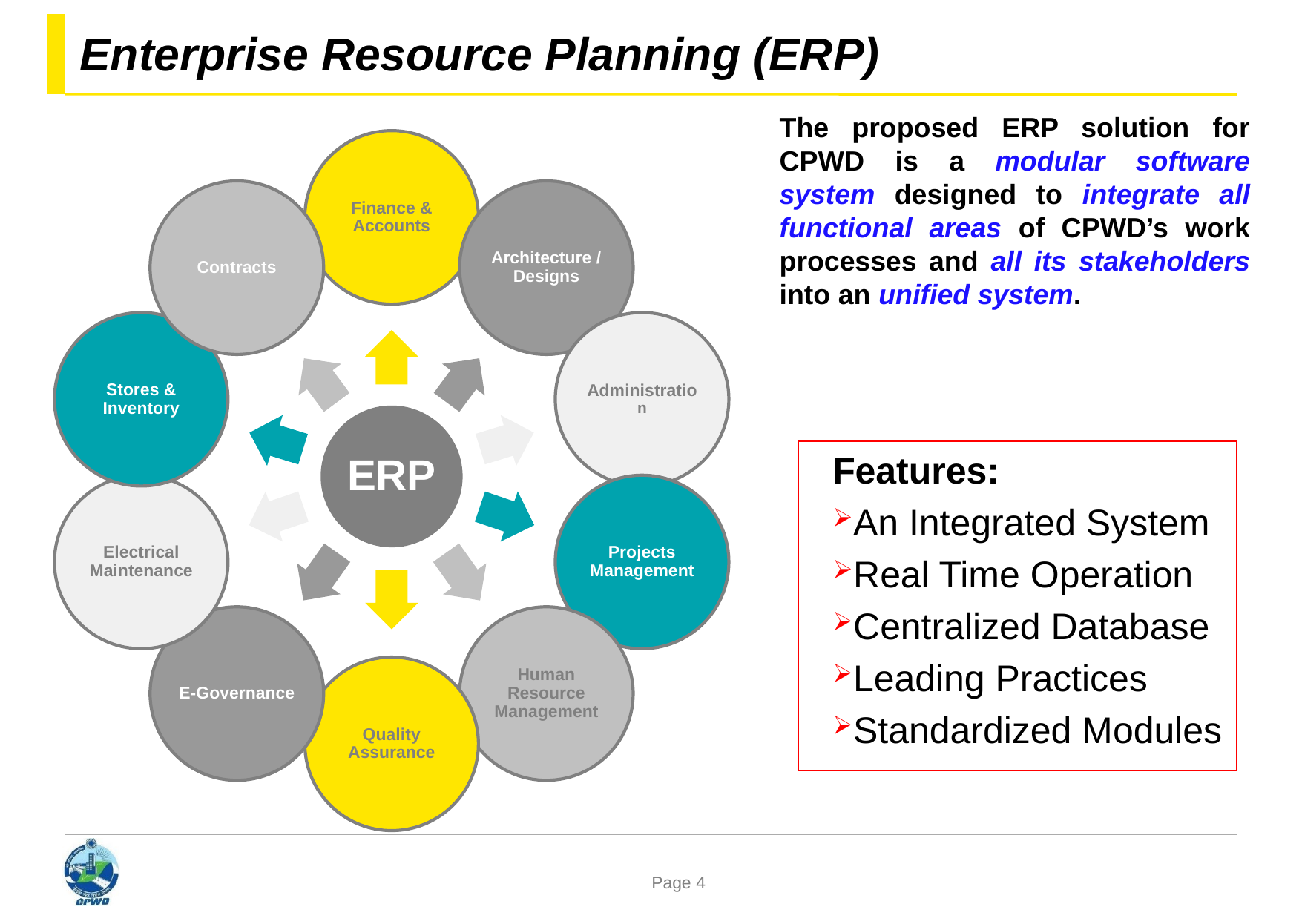

# Enterprise Resource Planning (ERP)
The proposed ERP solution for CPWD is a modular software system designed to integrate all functional areas of CPWD’s work processes and all its stakeholders into an unified system.

ERP

Finance & Accounts

Architecture / Designs

Administration

Projects Management

Human Resource Management

Quality Assurance

E-Governance

Electrical Maintenance

Stores & Inventory

Contracts
Features:
An Integrated System
Real Time Operation
Centralized Database
Leading Practices
Standardized Modules